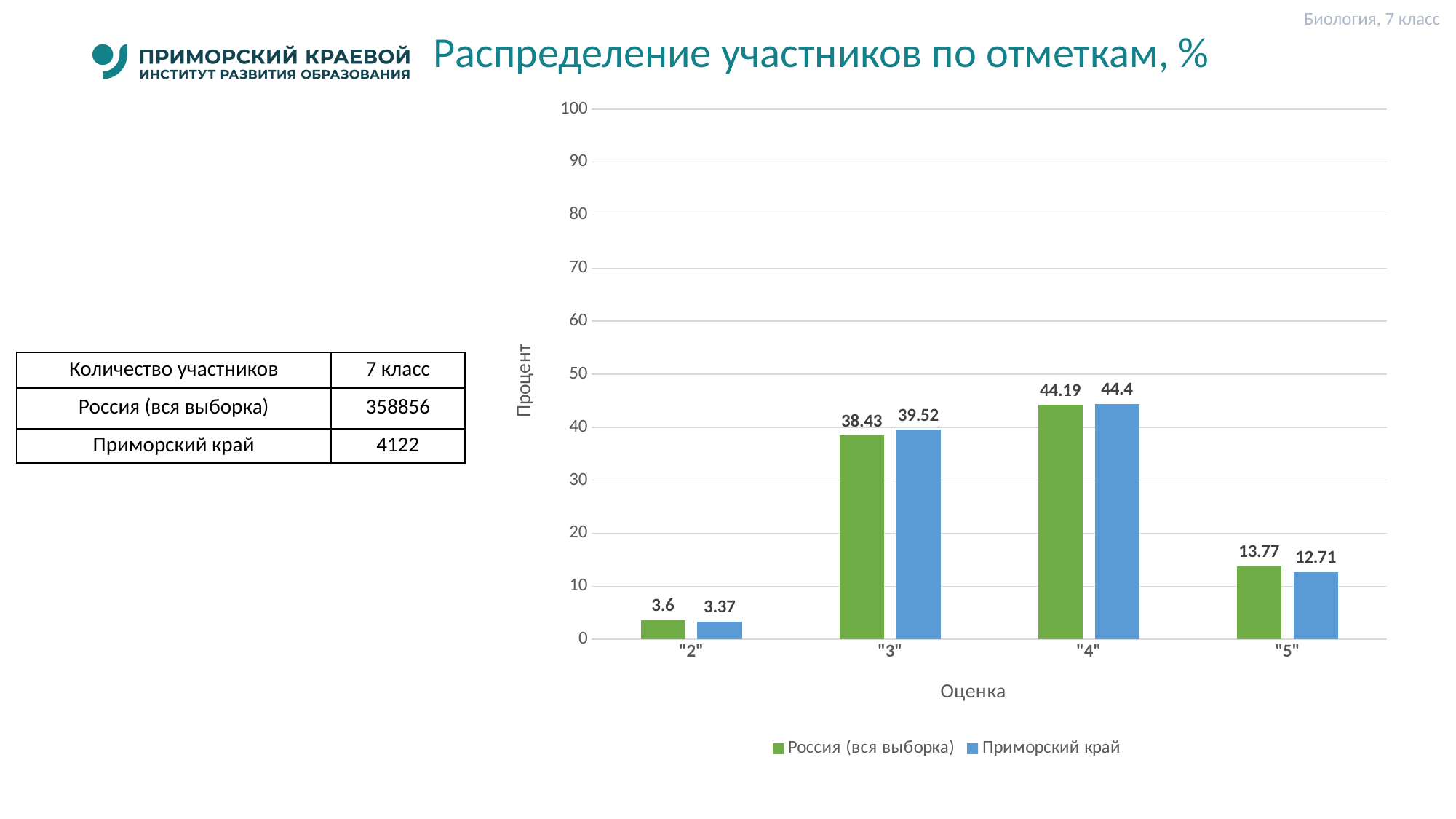

Биология, 7 класс
# Распределение участников по отметкам, %

### Chart

| Category | Россия (вся выборка) | Приморский край |
|---|---|---|
| "2" | 3.6 | 3.37 |
| "3" | 38.43 | 39.52 |
| "4" | 44.19 | 44.4 |
| "5" | 13.77 | 12.71 |
| Количество участников | 7 класс |
| --- | --- |
| Россия (вся выборка) | 358856 |
| Приморский край | 4122 |